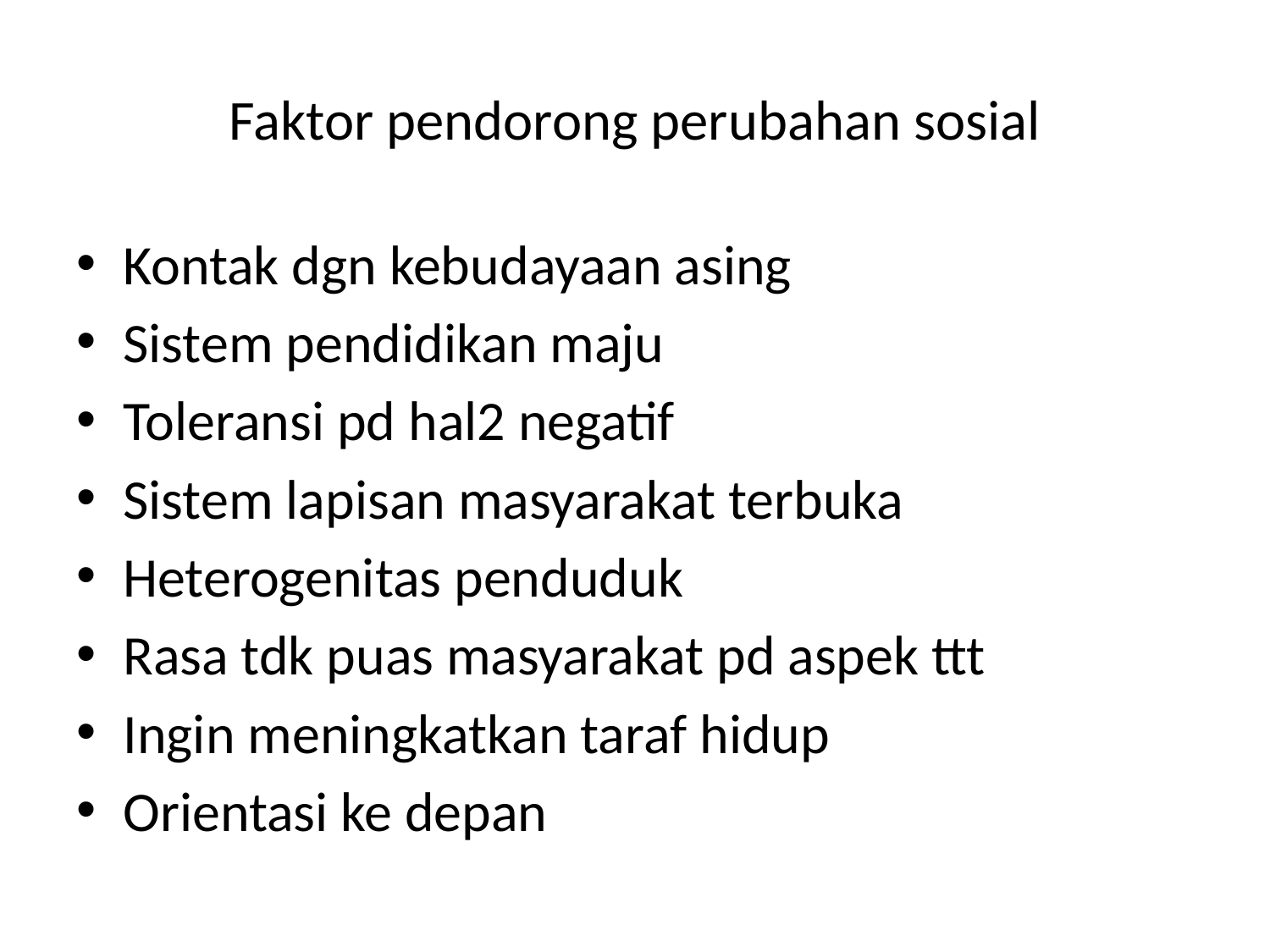

# Faktor pendorong perubahan sosial
Kontak dgn kebudayaan asing
Sistem pendidikan maju
Toleransi pd hal2 negatif
Sistem lapisan masyarakat terbuka
Heterogenitas penduduk
Rasa tdk puas masyarakat pd aspek ttt
Ingin meningkatkan taraf hidup
Orientasi ke depan